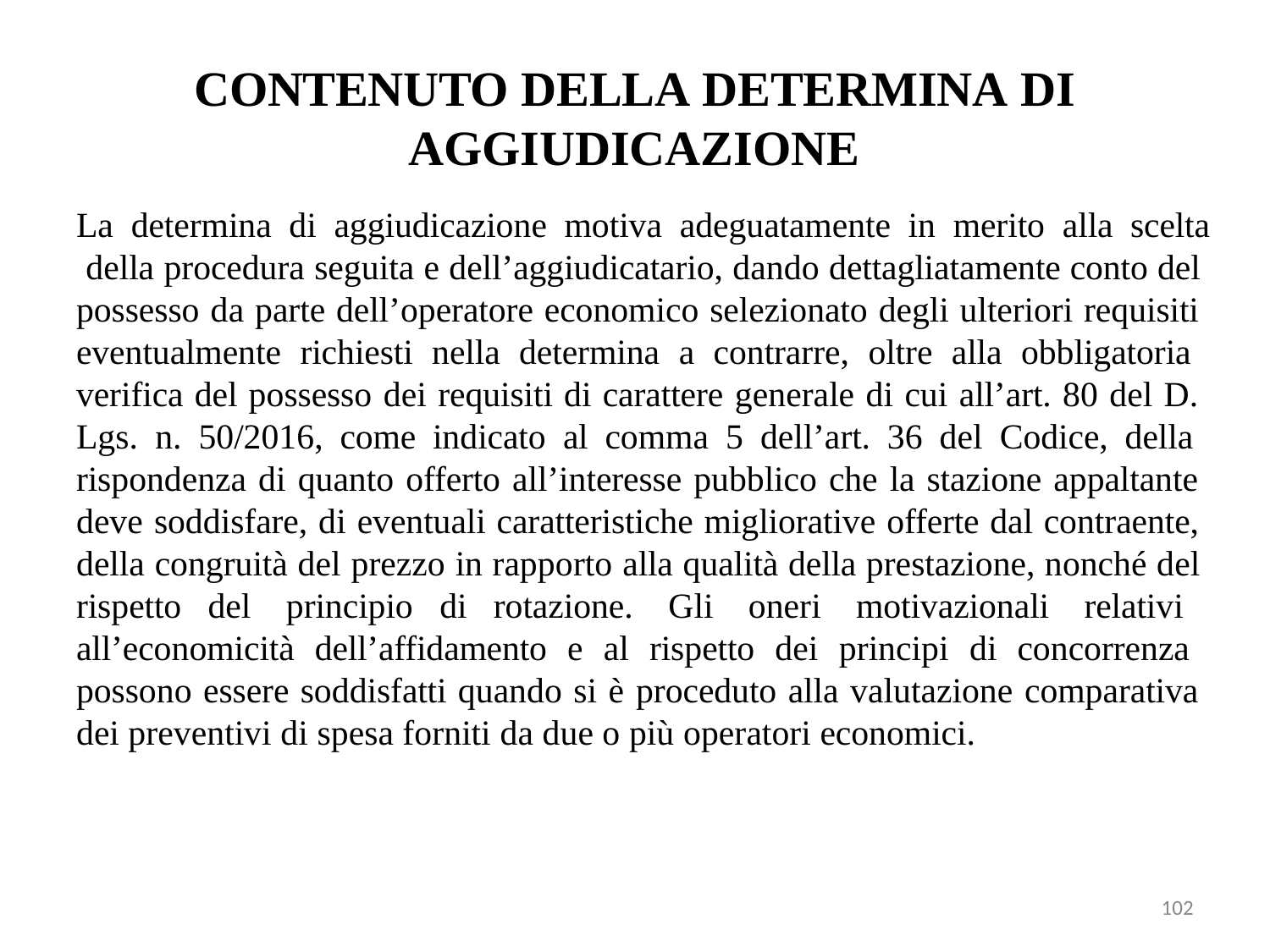

# CONTENUTO DELLA DETERMINA DI  AGGIUDICAZIONE
La determina di aggiudicazione motiva adeguatamente in merito alla scelta  della procedura seguita e dell’aggiudicatario, dando dettagliatamente conto del  possesso da parte dell’operatore economico selezionato degli ulteriori requisiti  eventualmente richiesti nella determina a contrarre, oltre alla obbligatoria  verifica del possesso dei requisiti di carattere generale di cui all’art. 80 del D.  Lgs. n. 50/2016, come indicato al comma 5 dell’art. 36 del Codice, della  rispondenza di quanto offerto all’interesse pubblico che la stazione appaltante  deve soddisfare, di eventuali caratteristiche migliorative offerte dal contraente,  della congruità del prezzo in rapporto alla qualità della prestazione, nonché del  rispetto del principio di rotazione. Gli oneri motivazionali relativi  all’economicità dell’affidamento e al rispetto dei principi di concorrenza  possono essere soddisfatti quando si è proceduto alla valutazione comparativa  dei preventivi di spesa forniti da due o più operatori economici.
102